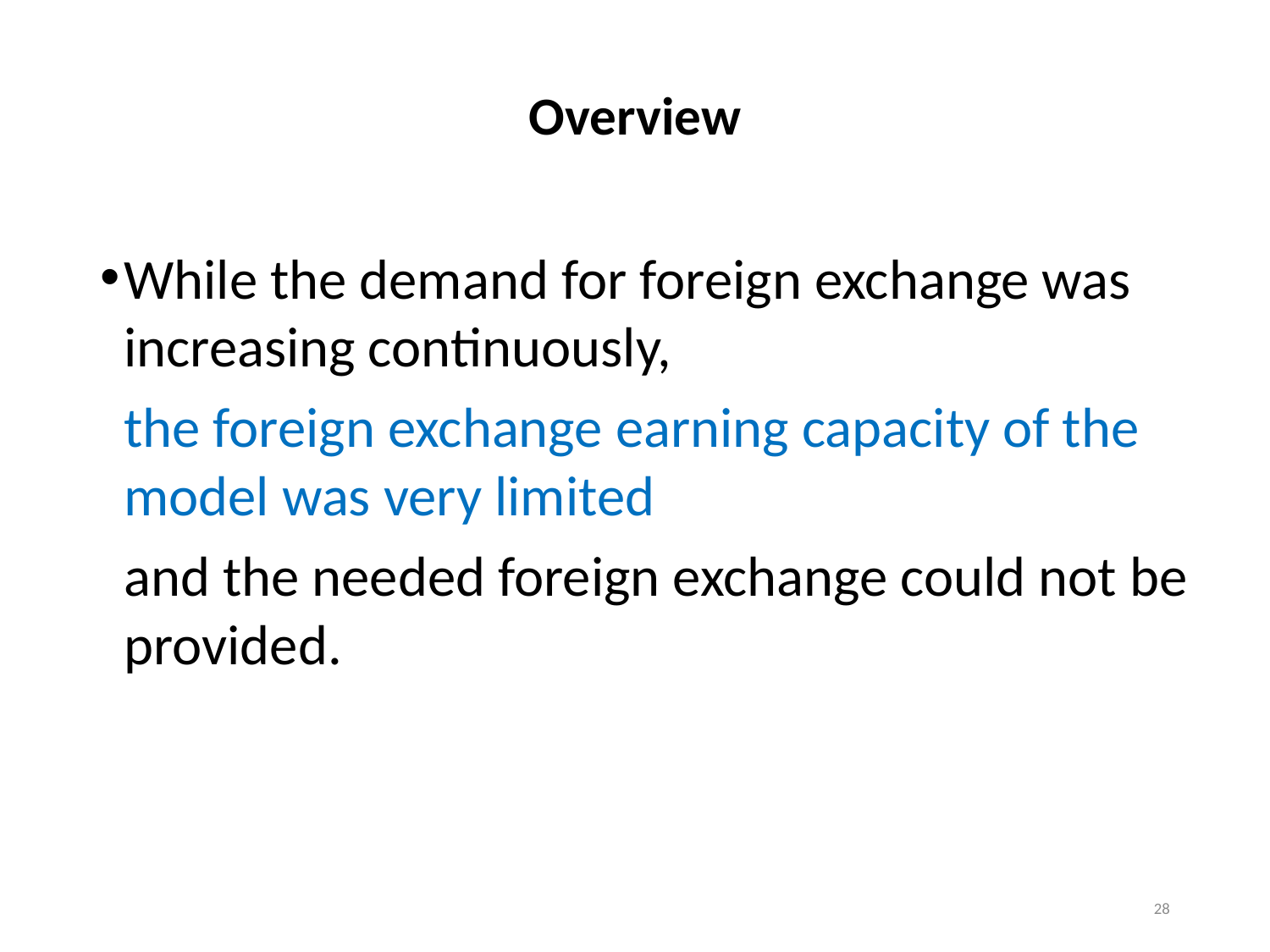

# Overview
While the demand for foreign exchange was increasing continuously,
	the foreign exchange earning capacity of the model was very limited
	and the needed foreign exchange could not be provided.

28